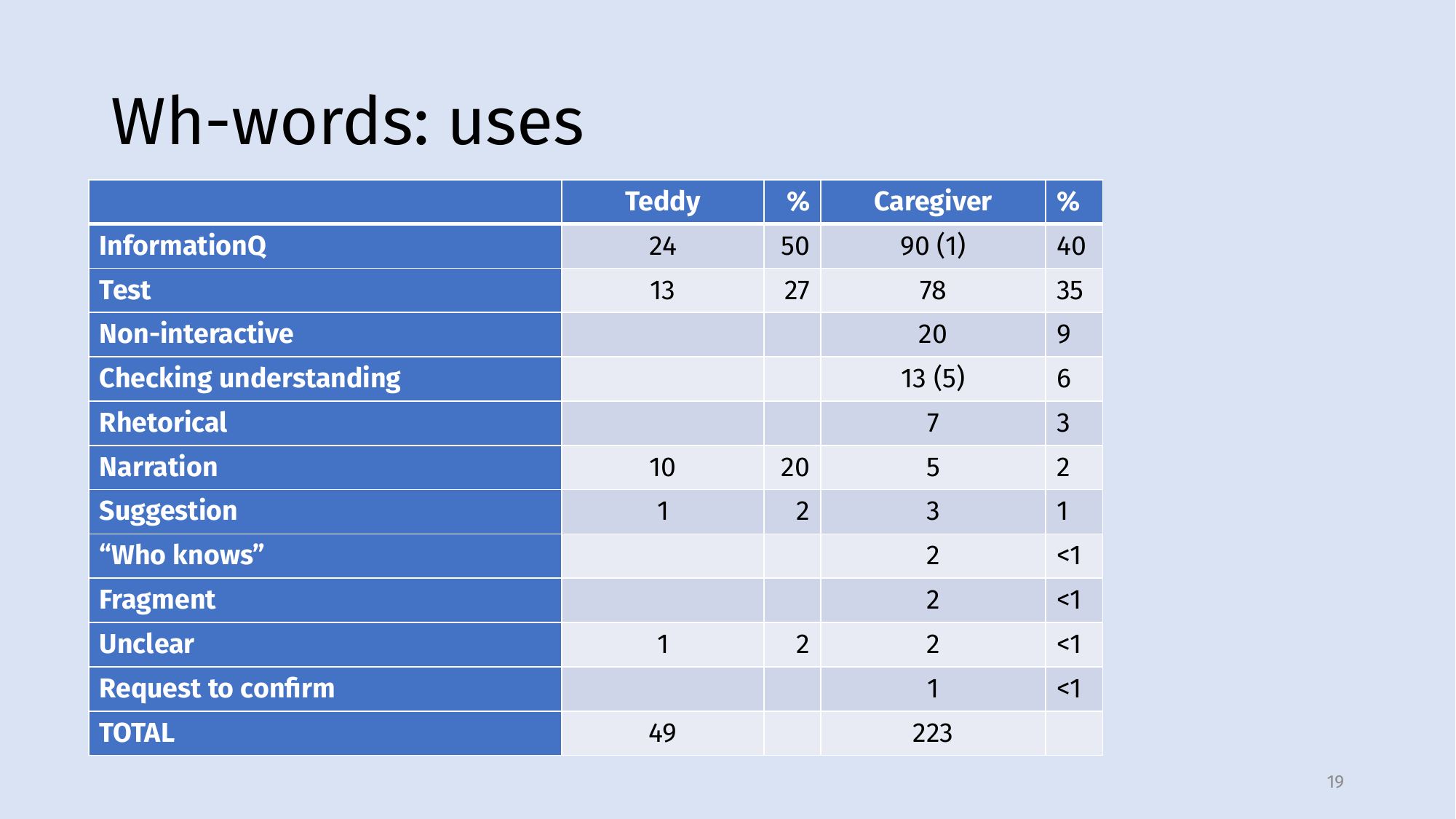

# Wh-words: uses
|  | Teddy | % | Caregiver | % |
| --- | --- | --- | --- | --- |
| InformationQ | 24 | 50 | 90 (1) | 40 |
| Test | 13 | 27 | 78 | 35 |
| Non-interactive |  |  | 20 | 9 |
| Checking understanding |  |  | 13 (5) | 6 |
| Rhetorical |  |  | 7 | 3 |
| Narration | 10 | 20 | 5 | 2 |
| Suggestion | 1 | 2 | 3 | 1 |
| “Who knows” |  |  | 2 | <1 |
| Fragment |  |  | 2 | <1 |
| Unclear | 1 | 2 | 2 | <1 |
| Request to confirm |  |  | 1 | <1 |
| TOTAL | 49 |  | 223 |  |
19